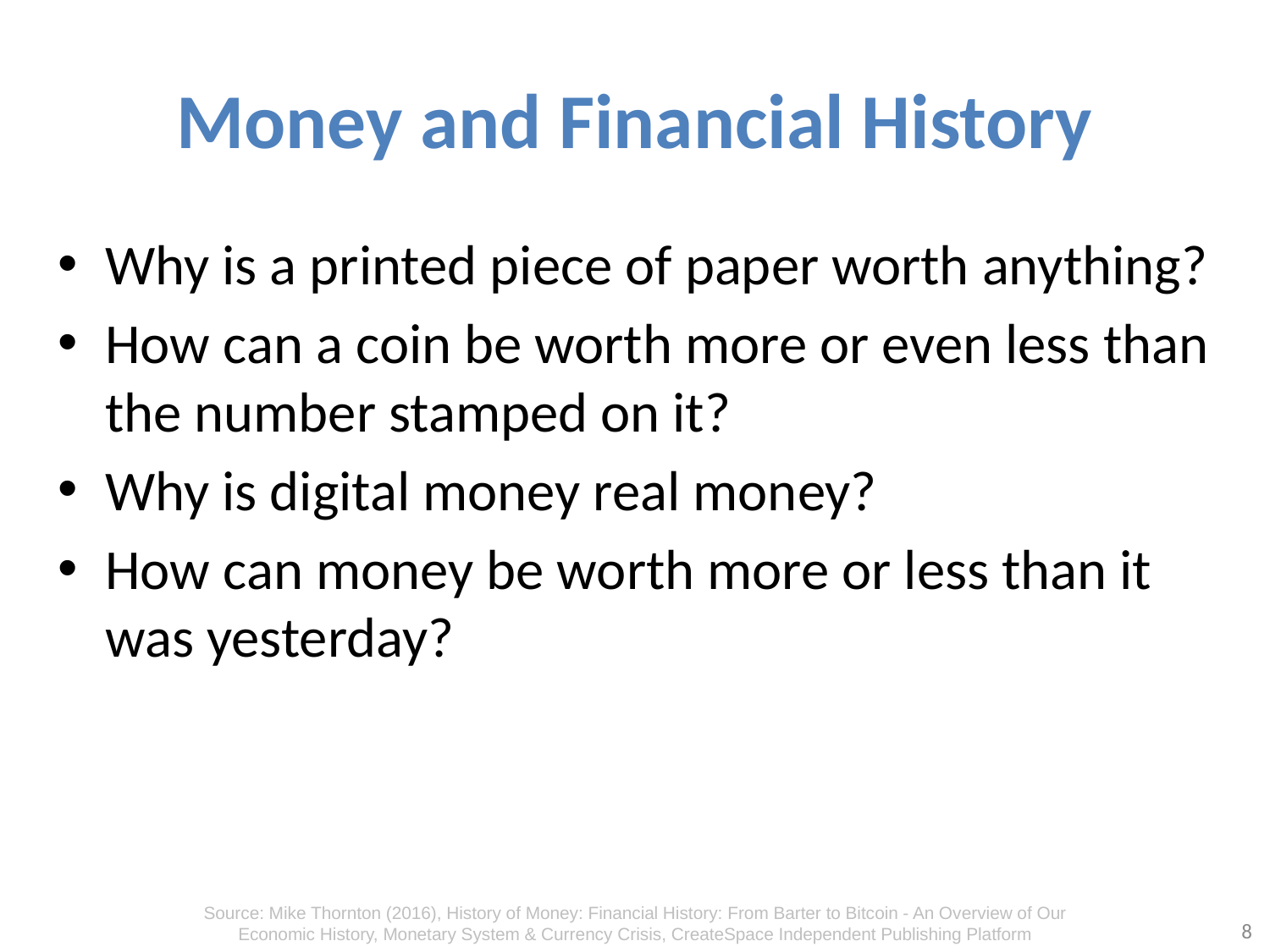

# Money and Financial History
Why is a printed piece of paper worth anything?
How can a coin be worth more or even less than the number stamped on it?
Why is digital money real money?
How can money be worth more or less than it was yesterday?
Source: Mike Thornton (2016), History of Money: Financial History: From Barter to Bitcoin - An Overview of Our Economic History, Monetary System & Currency Crisis, CreateSpace Independent Publishing Platform
8